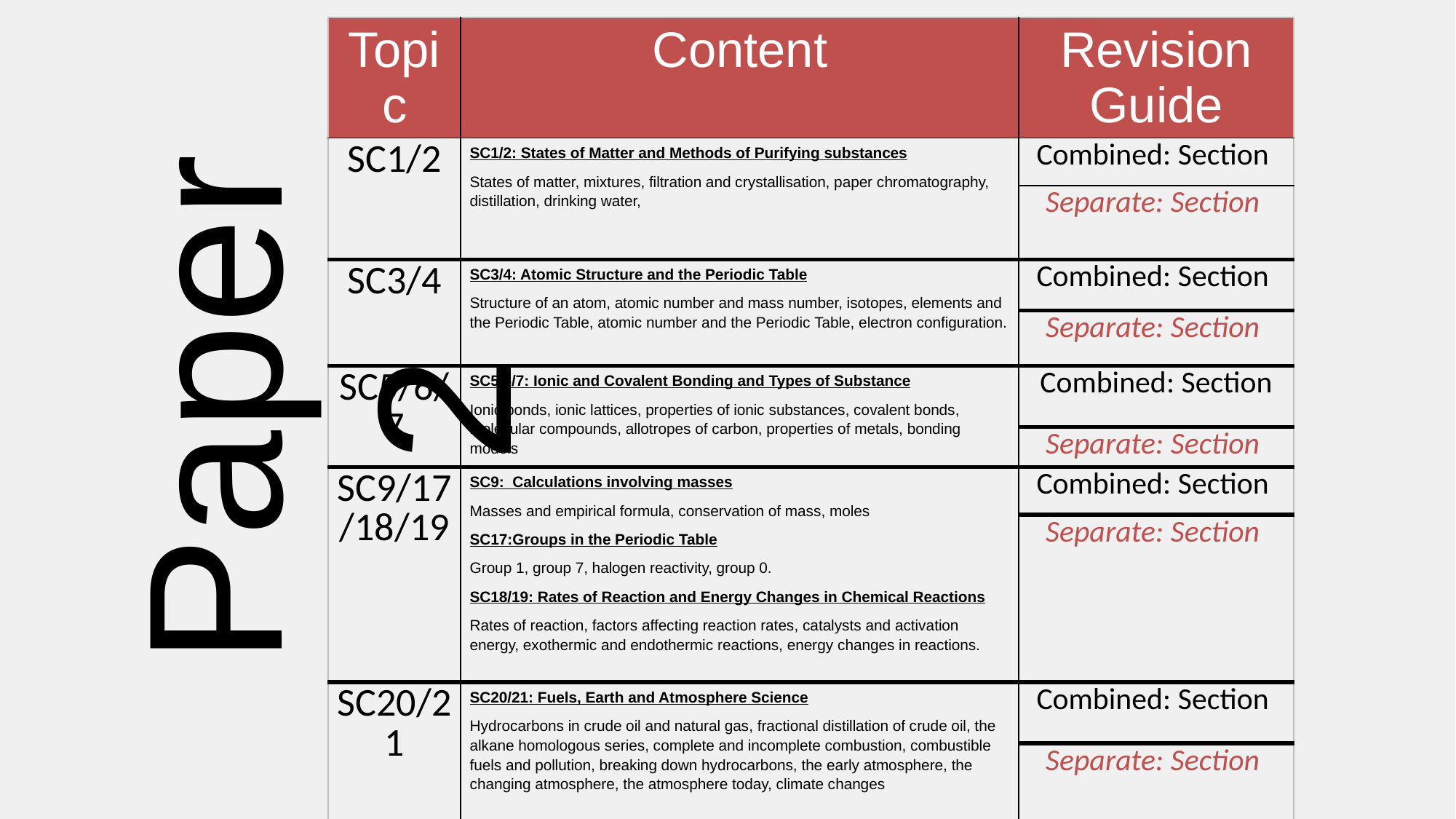

| Topic | Content | Revision Guide |
| --- | --- | --- |
| SC1/2 | SC1/2: States of Matter and Methods of Purifying substances States of matter, mixtures, filtration and crystallisation, paper chromatography, distillation, drinking water, | Combined: Section |
|  |  | Separate: Section |
| SC3/4 | SC3/4: Atomic Structure and the Periodic Table Structure of an atom, atomic number and mass number, isotopes, elements and the Periodic Table, atomic number and the Periodic Table, electron configuration. | Combined: Section |
|  |  | Separate: Section |
| SC5/6/7 | SC5/6/7: Ionic and Covalent Bonding and Types of Substance Ionic bonds, ionic lattices, properties of ionic substances, covalent bonds, molecular compounds, allotropes of carbon, properties of metals, bonding models | Combined: Section |
|  |  | Separate: Section |
| SC9/17/18/19 | SC9: Calculations involving masses Masses and empirical formula, conservation of mass, moles SC17:Groups in the Periodic Table Group 1, group 7, halogen reactivity, group 0. SC18/19: Rates of Reaction and Energy Changes in Chemical Reactions Rates of reaction, factors affecting reaction rates, catalysts and activation energy, exothermic and endothermic reactions, energy changes in reactions. | Combined: Section |
|  |  | Separate: Section |
| SC20/21 | SC20/21: Fuels, Earth and Atmosphere Science Hydrocarbons in crude oil and natural gas, fractional distillation of crude oil, the alkane homologous series, complete and incomplete combustion, combustible fuels and pollution, breaking down hydrocarbons, the early atmosphere, the changing atmosphere, the atmosphere today, climate changes | Combined: Section |
|  |  | Separate: Section |
Paper 2